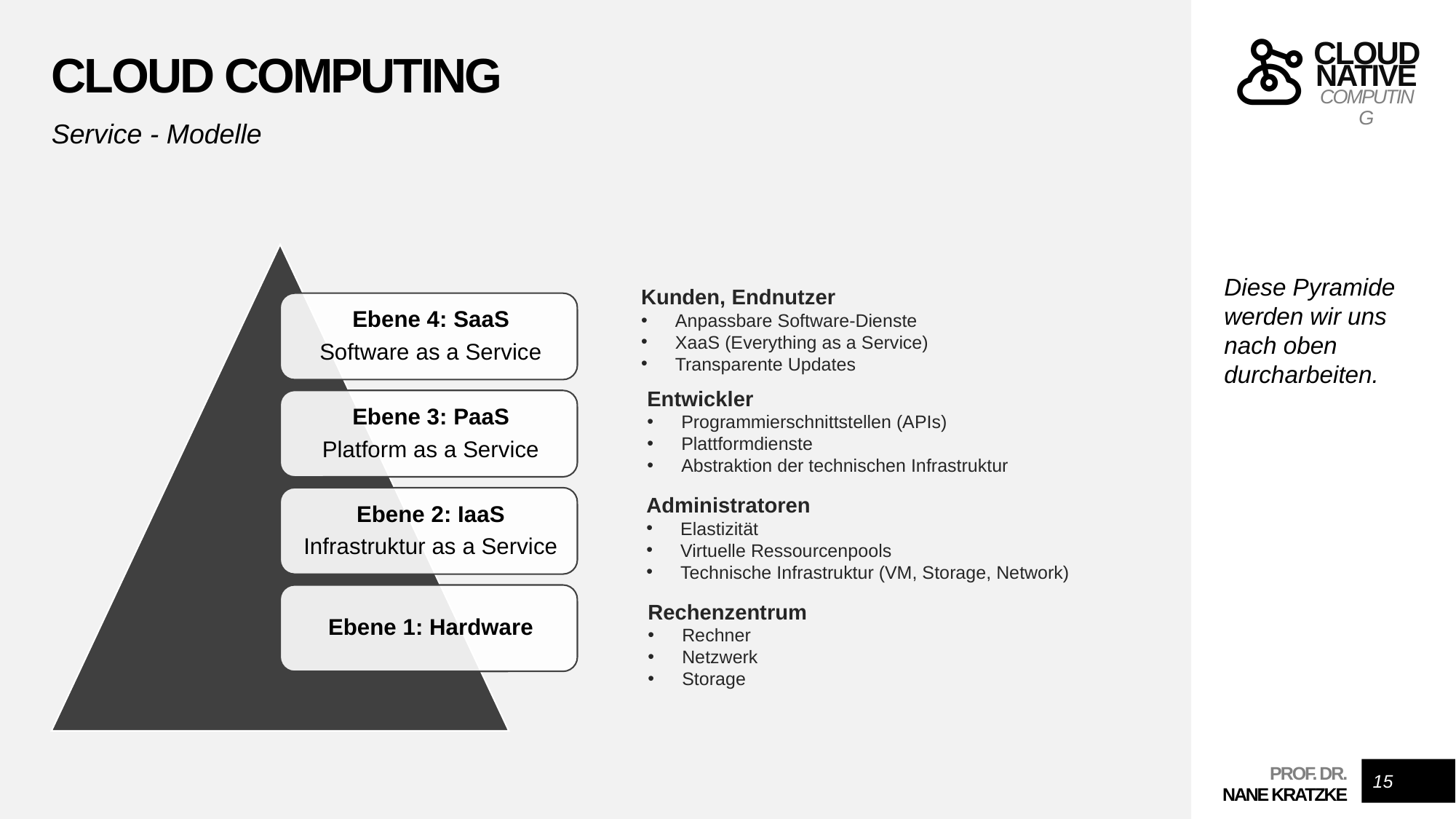

# cloud computing
Service - Modelle
Ebene 4: SaaS
Software as a Service
Ebene 3: PaaS
Platform as a Service
Ebene 2: IaaS
Infrastruktur as a Service
Ebene 1: Hardware
Diese Pyramide werden wir uns nach oben durcharbeiten.
Kunden, Endnutzer
Anpassbare Software-Dienste
XaaS (Everything as a Service)
Transparente Updates
Entwickler
Programmierschnittstellen (APIs)
Plattformdienste
Abstraktion der technischen Infrastruktur
Administratoren
Elastizität
Virtuelle Ressourcenpools
Technische Infrastruktur (VM, Storage, Network)
Rechenzentrum
Rechner
Netzwerk
Storage
15